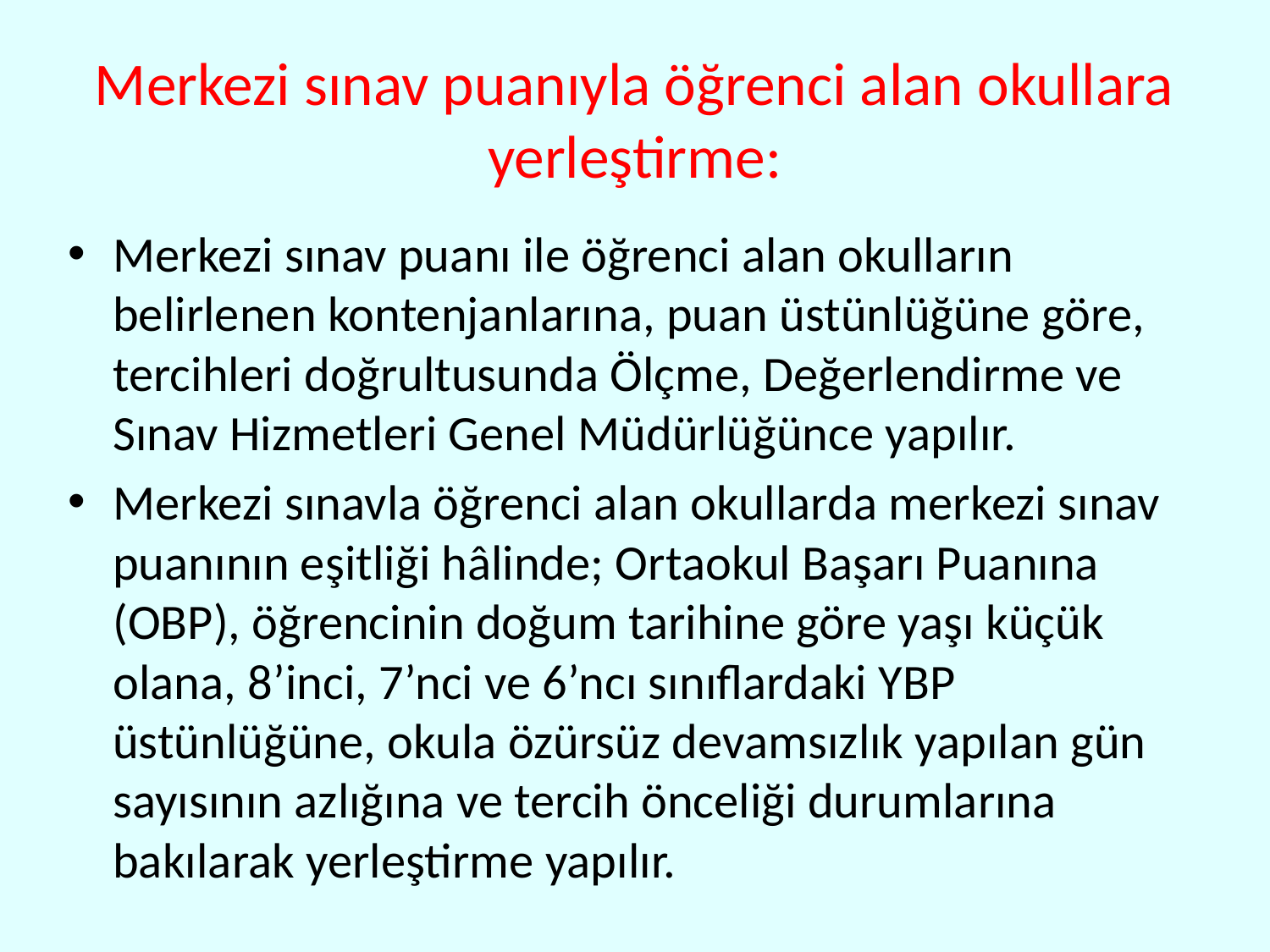

# Merkezi sınav puanıyla öğrenci alan okullara yerleştirme:
Merkezi sınav puanı ile öğrenci alan okulların belirlenen kontenjanlarına, puan üstünlüğüne göre, tercihleri doğrultusunda Ölçme, Değerlendirme ve Sınav Hizmetleri Genel Müdürlüğünce yapılır.
Merkezi sınavla öğrenci alan okullarda merkezi sınav puanının eşitliği hâlinde; Ortaokul Başarı Puanına (OBP), öğrencinin doğum tarihine göre yaşı küçük olana, 8’inci, 7’nci ve 6’ncı sınıflardaki YBP üstünlüğüne, okula özürsüz devamsızlık yapılan gün sayısının azlığına ve tercih önceliği durumlarına bakılarak yerleştirme yapılır.